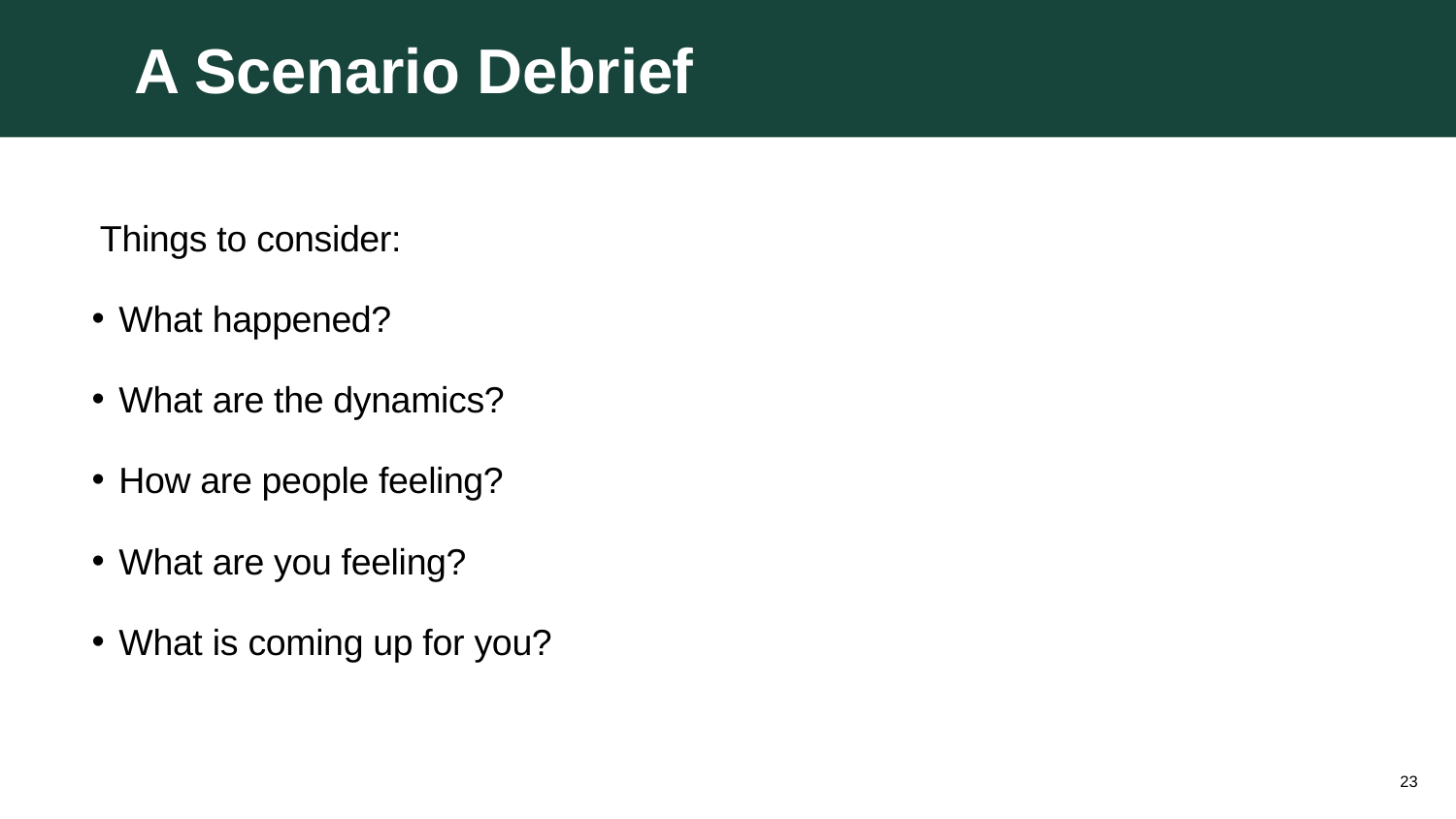

# A Scenario Debrief
Things to consider:
What happened?
What are the dynamics?
How are people feeling?
What are you feeling?
What is coming up for you?

23